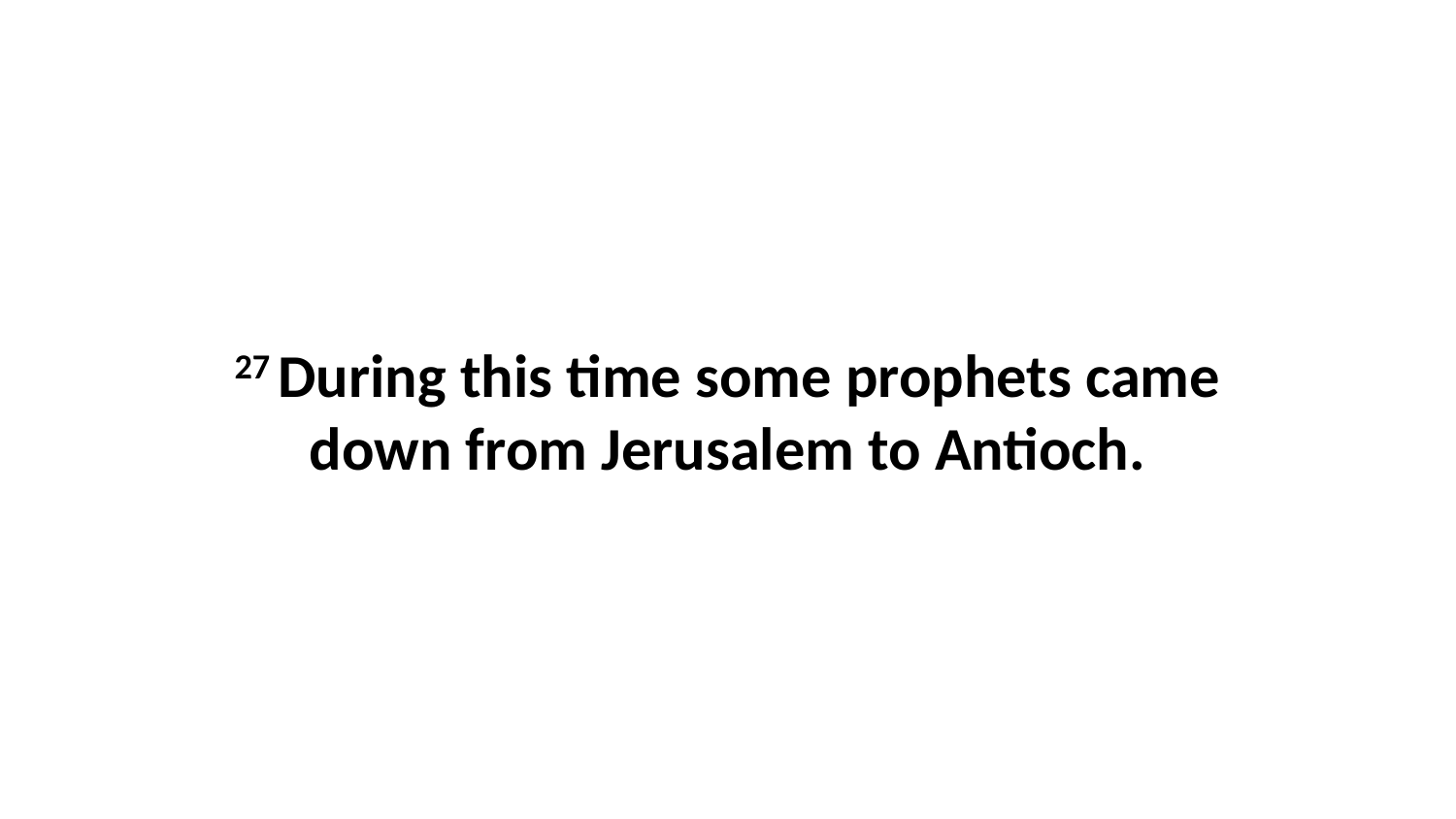

27 During this time some prophets came down from Jerusalem to Antioch.